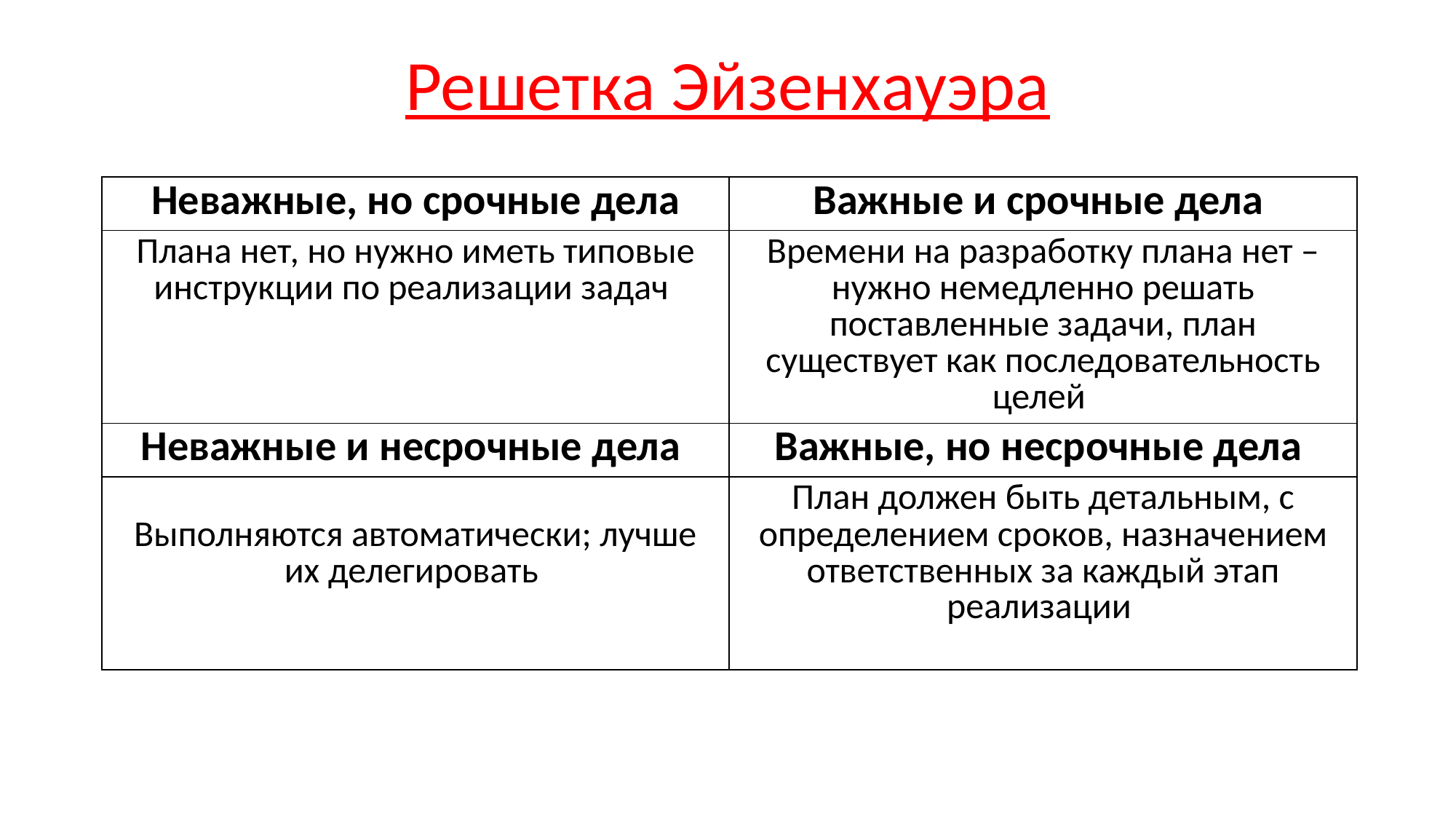

# Решетка Эйзенхауэра
| Неважные, но срочные дела | Важные и срочные дела |
| --- | --- |
| Плана нет, но нужно иметь типовые инструкции по реализации задач | Времени на разработку плана нет – нужно немедленно решать поставленные задачи, план существует как последовательность целей |
| Неважные и несрочные дела | Важные, но несрочные дела |
| Выполняются автоматически; лучше их делегировать | План должен быть детальным, с определением сроков, назначением ответственных за каждый этап реализации |